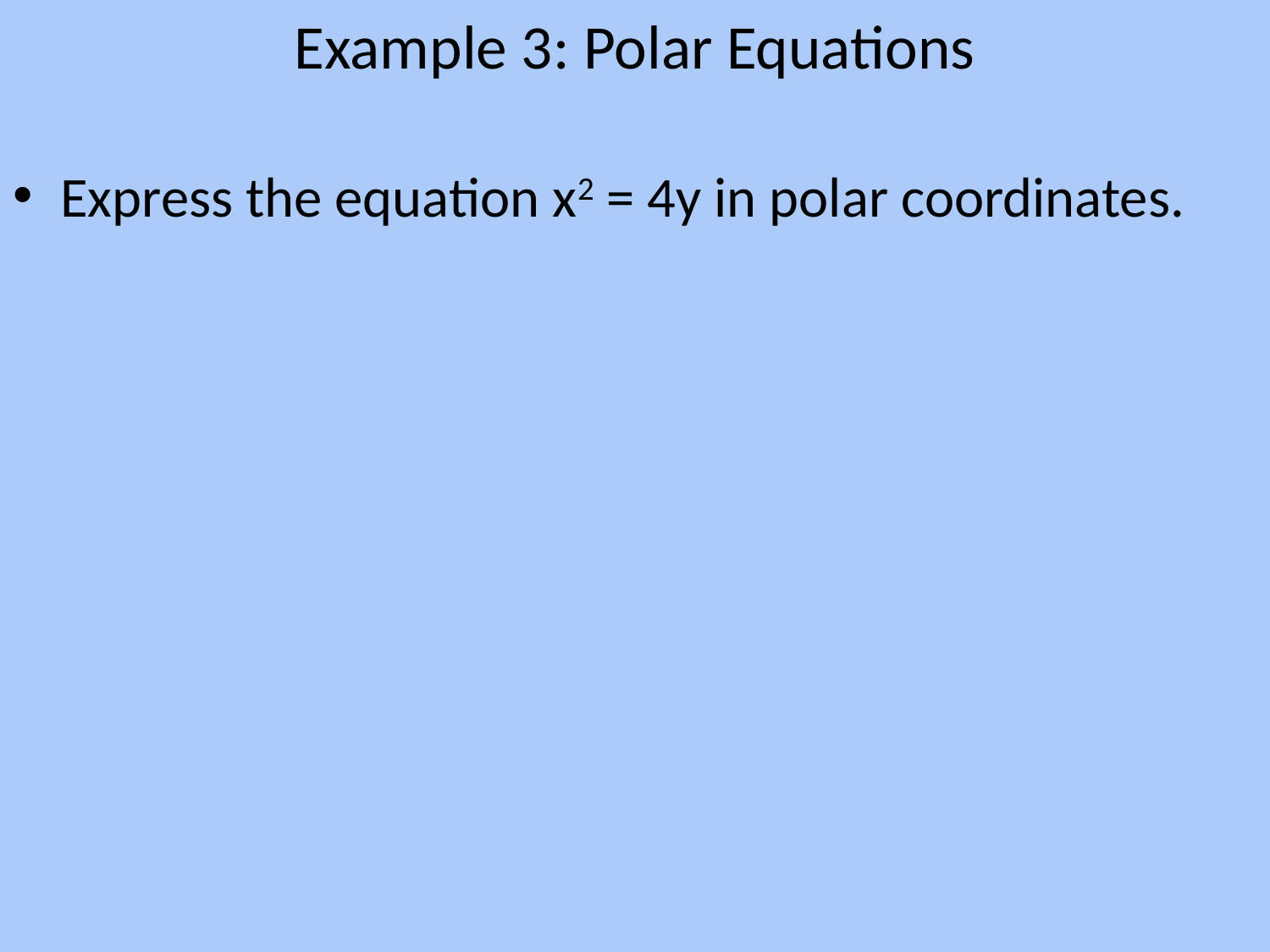

# Example 3: Polar Equations
Express the equation x2 = 4y in polar coordinates.